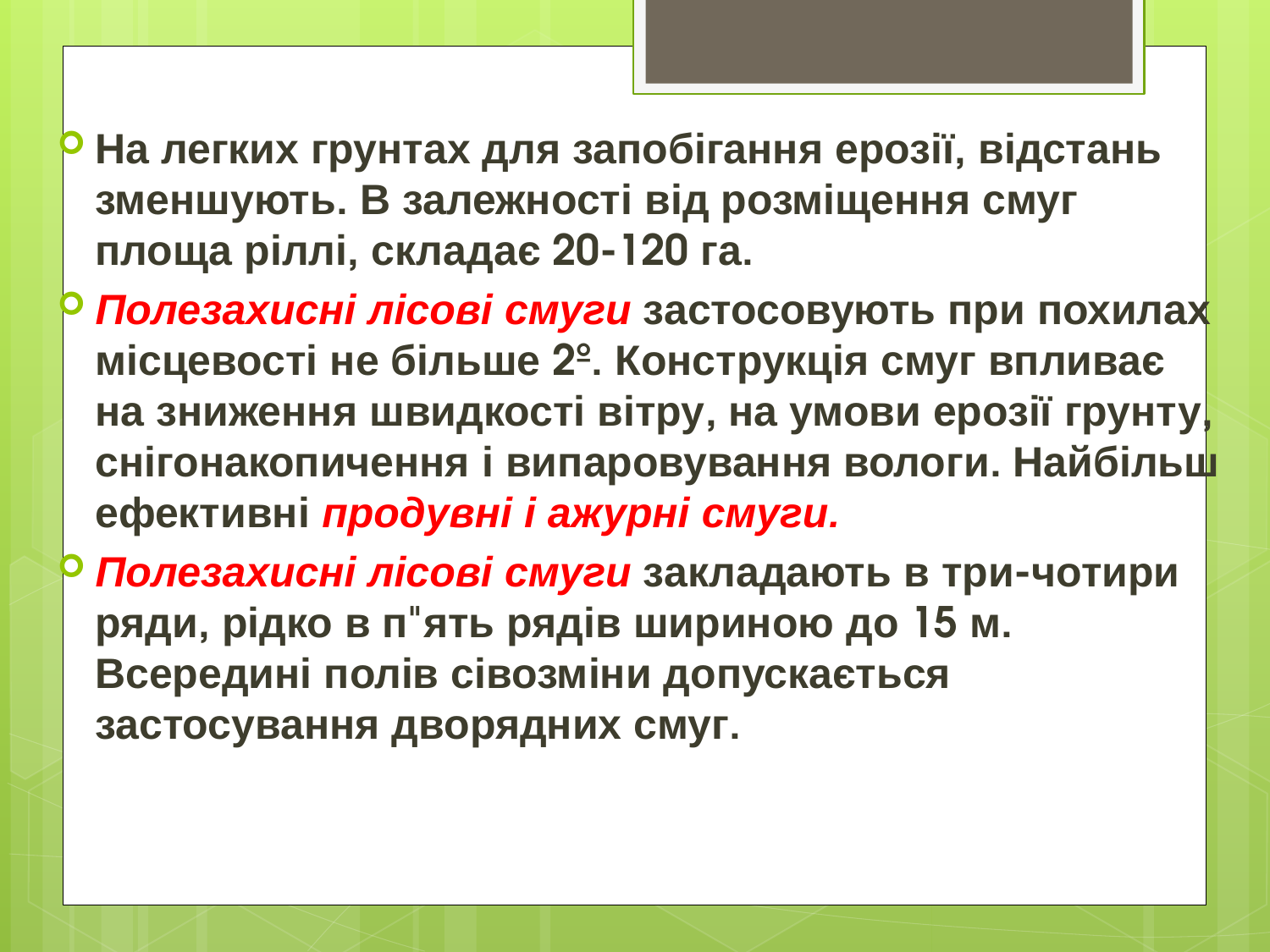

На легких грунтах для запобігання ерозії, відстань зменшують. В залежності від розміщення смуг площа ріллі, складає 20-120 га.
Полезахисні лісові смуги застосовують при похилах місцевості не більше 2º. Конструкція смуг впливає на зниження швидкості вітру, на умови ерозії грунту, снігонакопичення і випаровування вологи. Найбільш ефективні продувні і ажурні смуги.
Полезахисні лісові смуги закладають в три-чотири ряди, рідко в п"ять рядів шириною до 15 м. Всередині полів сівозміни допускається застосування дворядних смуг.